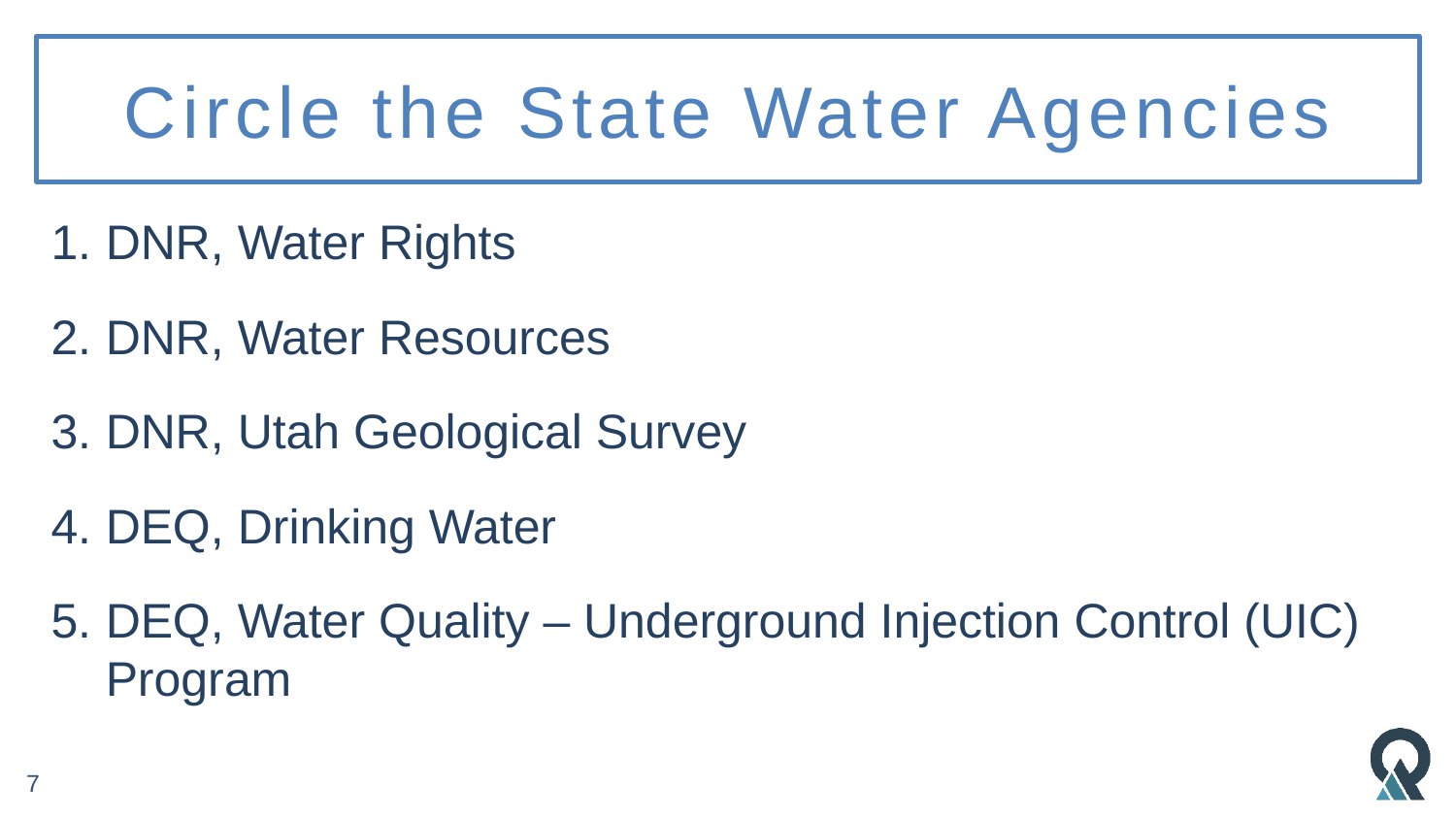

# Circle the State Water Agencies
DNR, Water Rights
DNR, Water Resources
DNR, Utah Geological Survey
DEQ, Drinking Water
DEQ, Water Quality – Underground Injection Control (UIC) Program
7